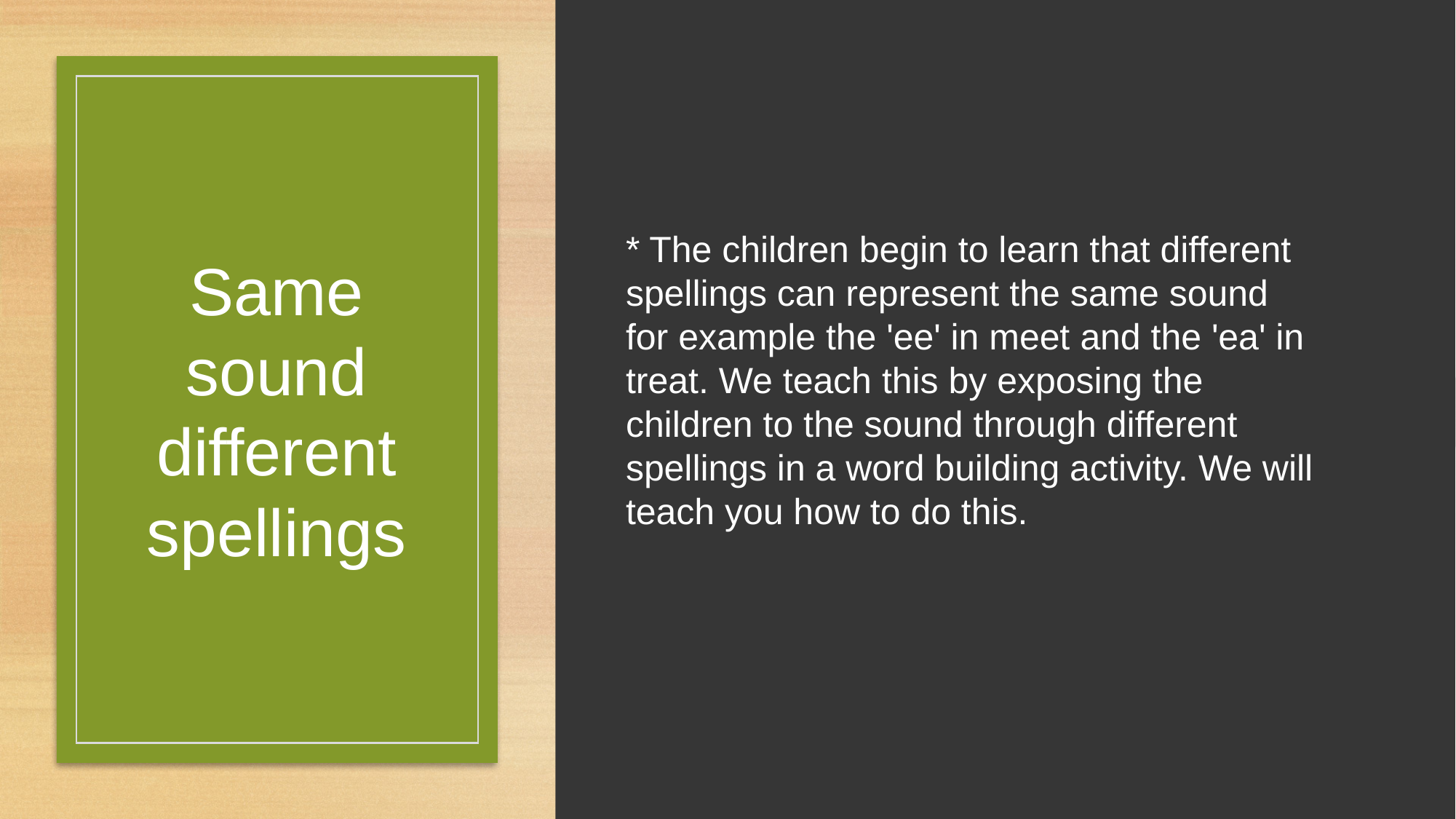

* The children begin to learn that different spellings can represent the same sound for example the 'ee' in meet and the 'ea' in treat. We teach this by exposing the children to the sound through different spellings in a word building activity. We will teach you how to do this.

# Same sound different spellings